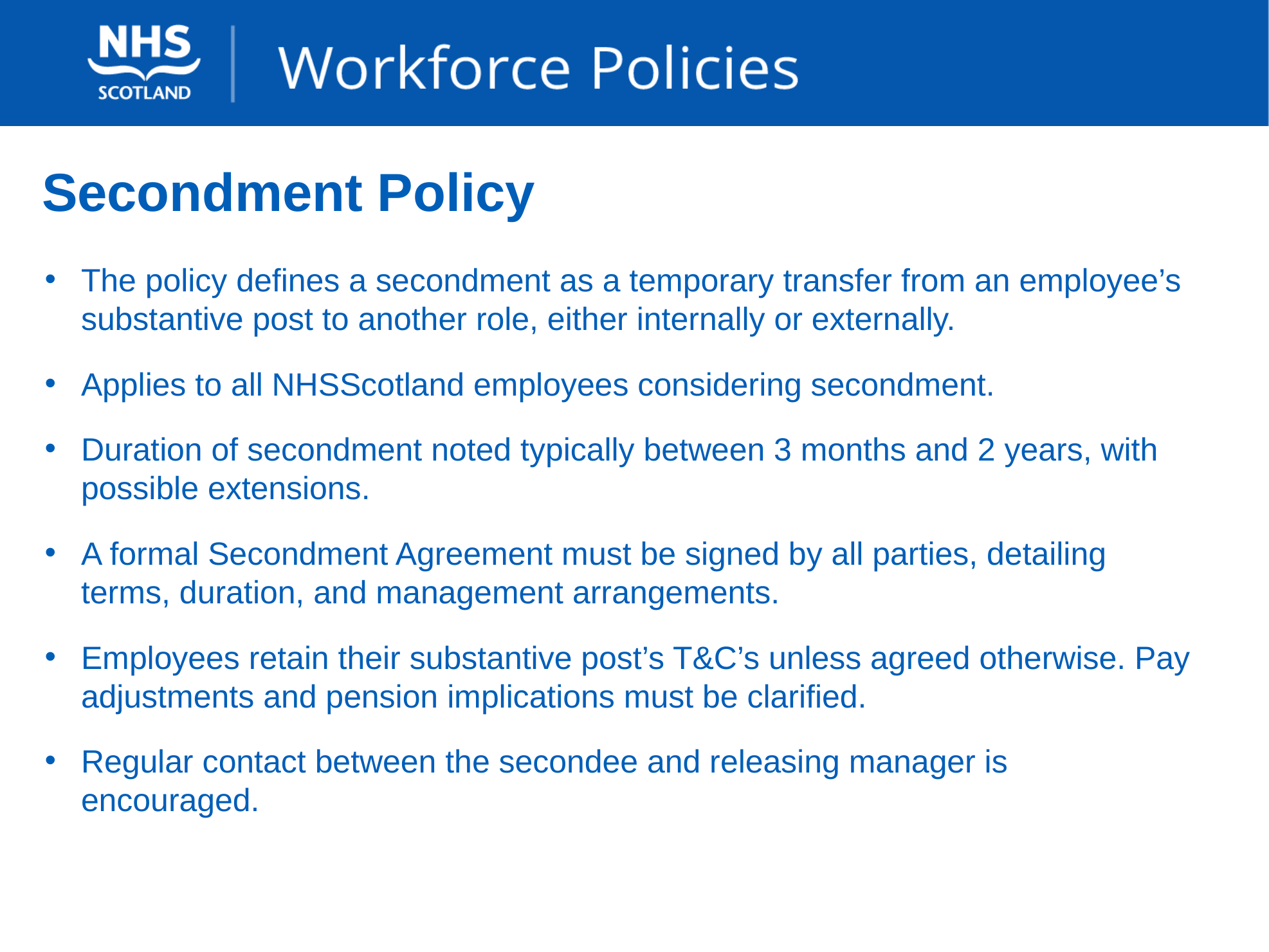

# Secondment Policy
The policy defines a secondment as a temporary transfer from an employee’s substantive post to another role, either internally or externally.
Applies to all NHSScotland employees considering secondment.
Duration of secondment noted typically between 3 months and 2 years, with possible extensions.
A formal Secondment Agreement must be signed by all parties, detailing terms, duration, and management arrangements.
Employees retain their substantive post’s T&C’s unless agreed otherwise. Pay adjustments and pension implications must be clarified.
Regular contact between the secondee and releasing manager is encouraged.